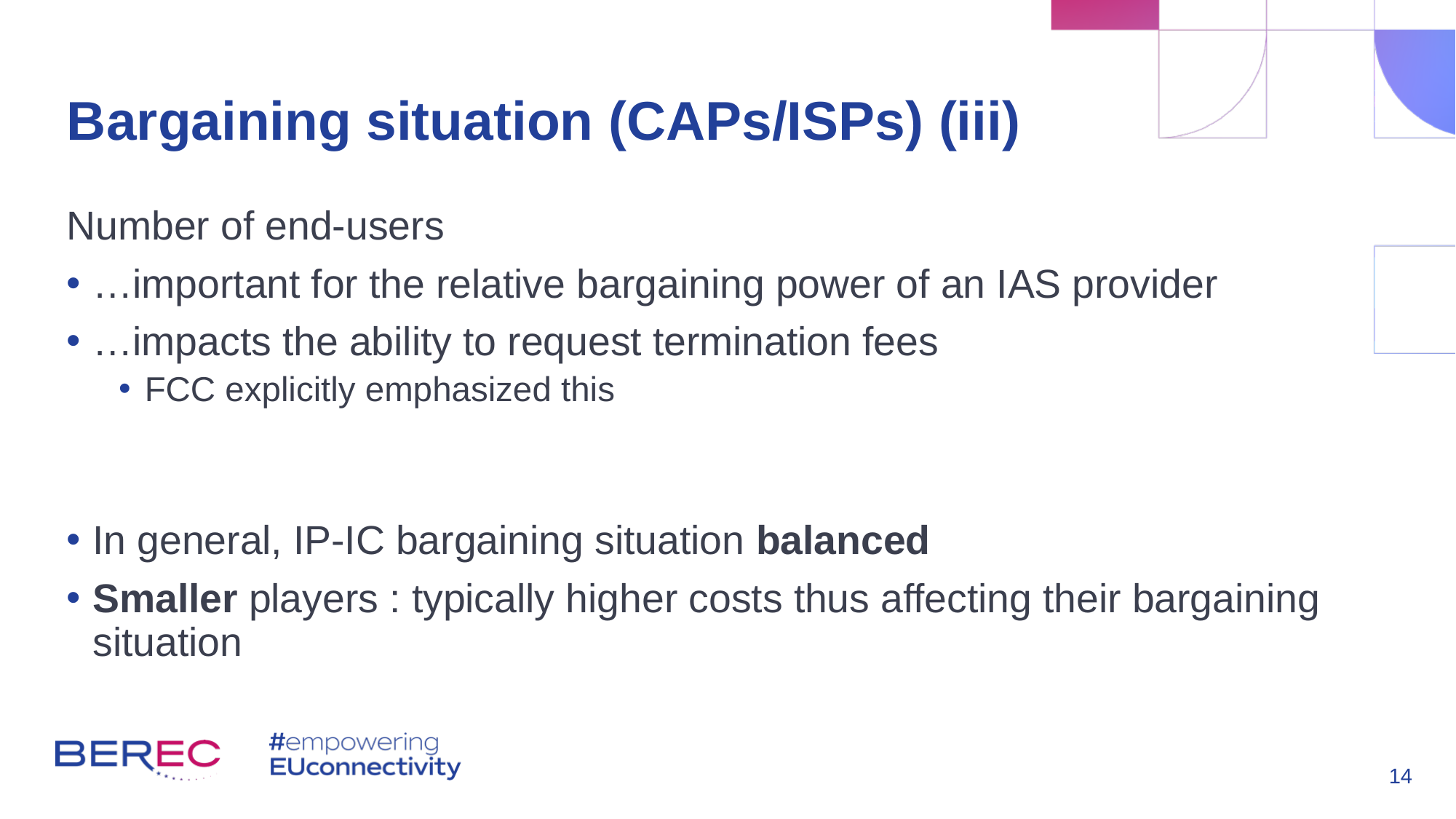

# Bargaining situation (CAPs/ISPs) (iii)
Number of end-users
…important for the relative bargaining power of an IAS provider
…impacts the ability to request termination fees
FCC explicitly emphasized this

In general, IP-IC bargaining situation balanced
Smaller players : typically higher costs thus affecting their bargaining situation

14